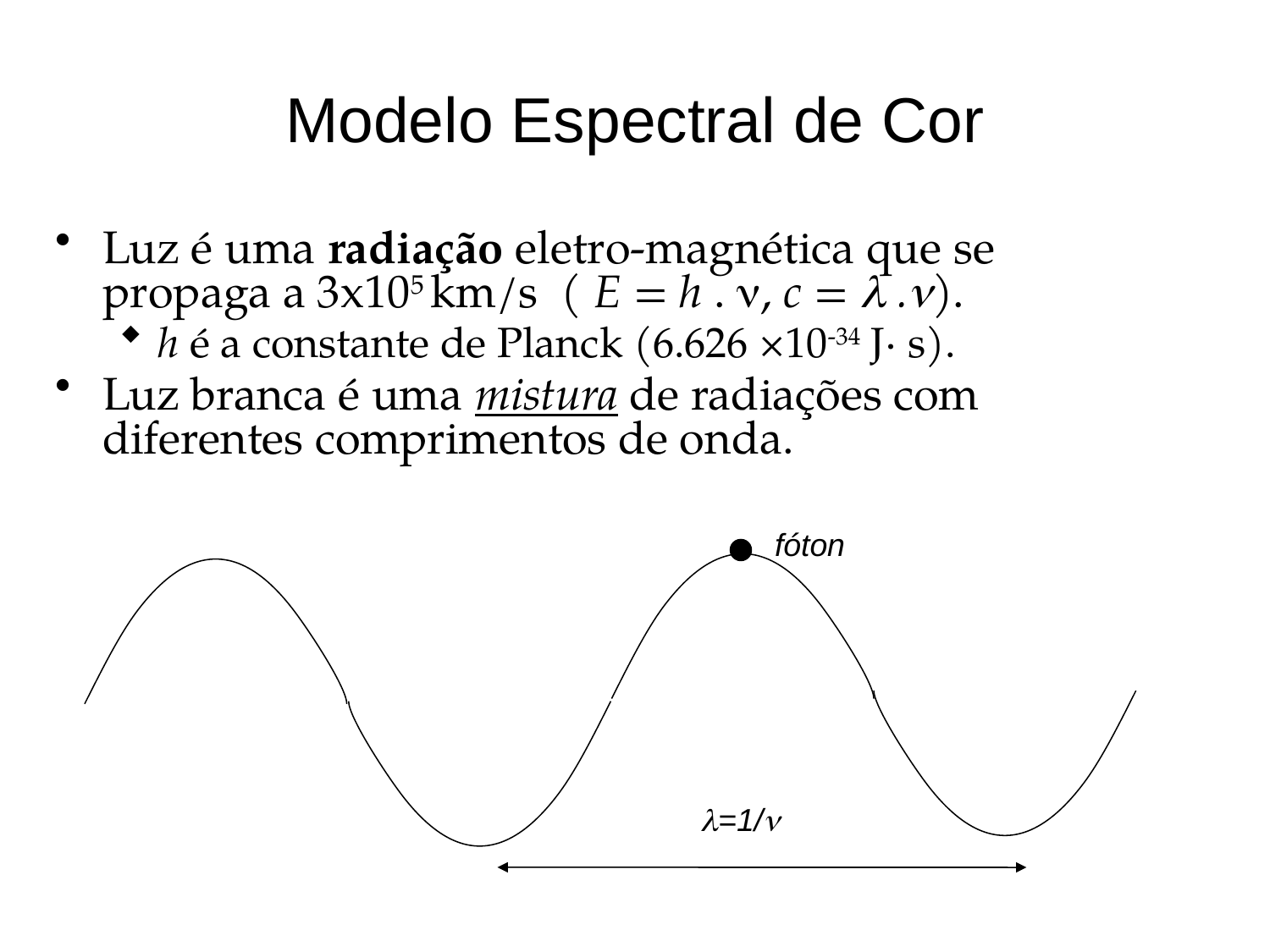

# Modelo Espectral de Cor
Luz é uma radiação eletro-magnética que se propaga a 3x105 km/s  ( E = h . ν, c = λ .ν).
h é a constante de Planck (6.626 ×10-34 J· s).
Luz branca é uma mistura de radiações com diferentes comprimentos de onda.

fóton

λ=1/ν